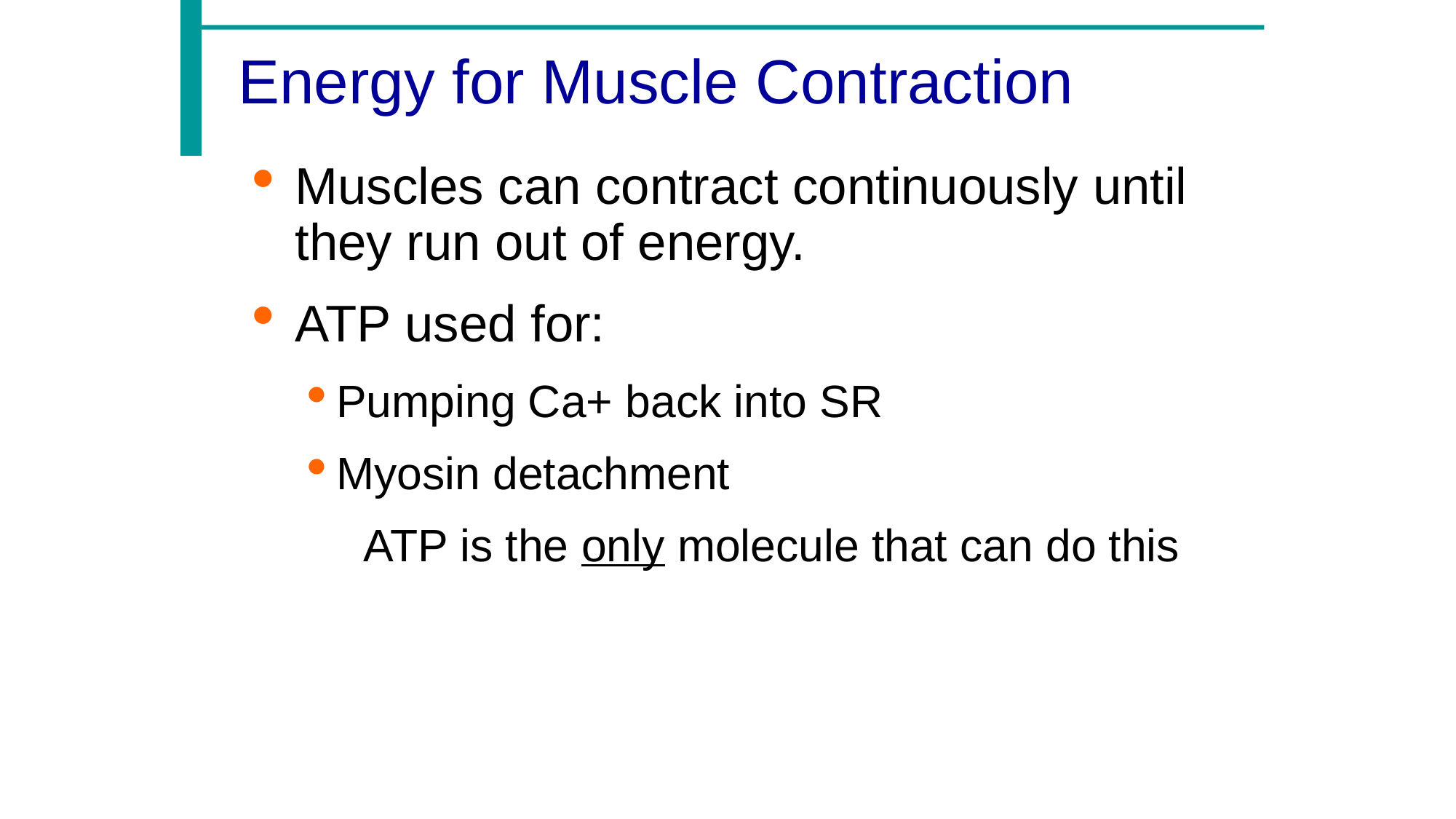

Energy for Muscle Contraction
Muscles can contract continuously until they run out of energy.
ATP used for:
Pumping Ca+ back into SR
Myosin detachment
	ATP is the only molecule that can do this